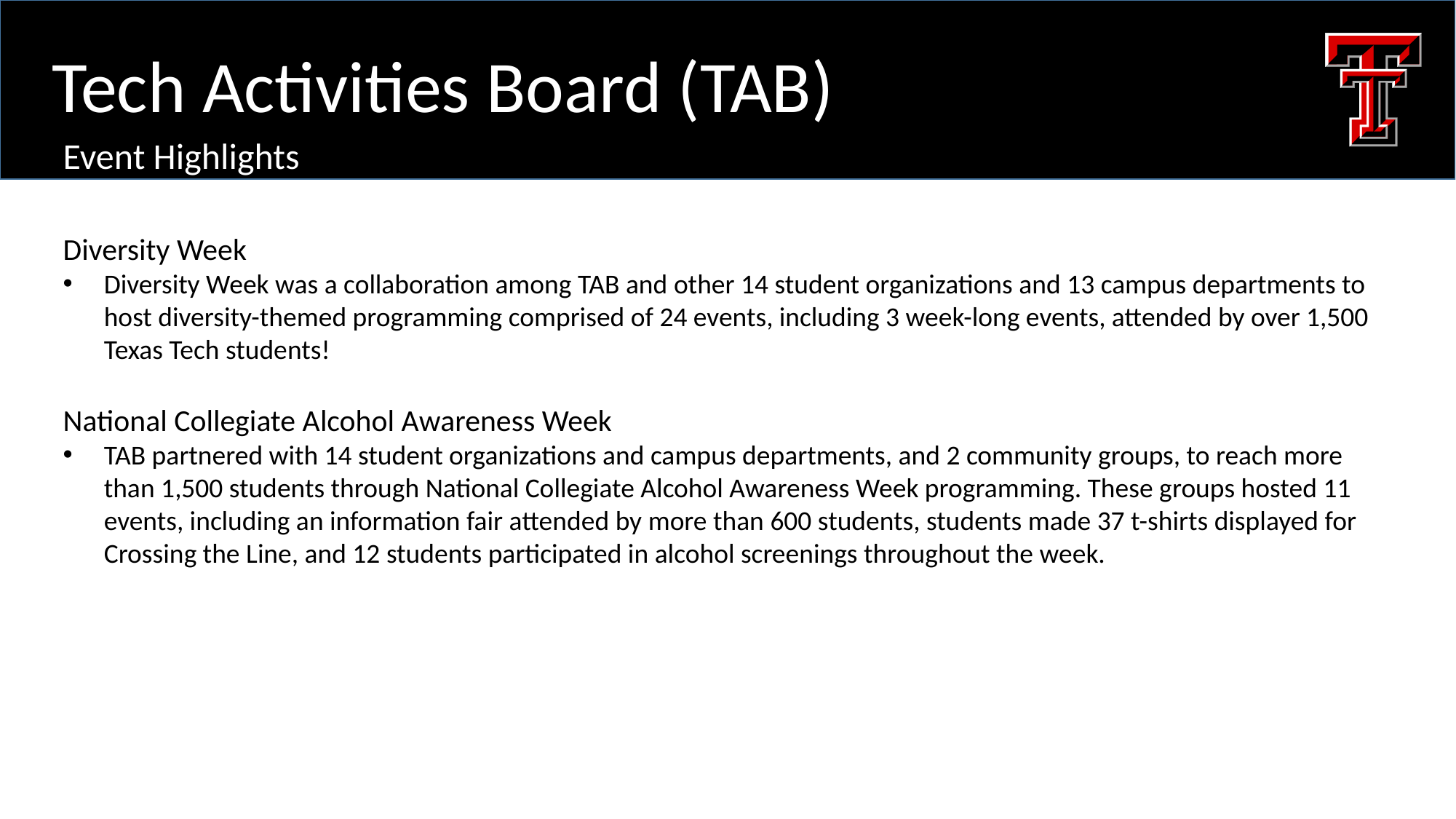

Tech Activities Board (TAB)
Event Highlights

Diversity Week
Diversity Week was a collaboration among TAB and other 14 student organizations and 13 campus departments to host diversity-themed programming comprised of 24 events, including 3 week-long events, attended by over 1,500 Texas Tech students!

National Collegiate Alcohol Awareness Week
TAB partnered with 14 student organizations and campus departments, and 2 community groups, to reach more than 1,500 students through National Collegiate Alcohol Awareness Week programming. These groups hosted 11 events, including an information fair attended by more than 600 students, students made 37 t-shirts displayed for Crossing the Line, and 12 students participated in alcohol screenings throughout the week.